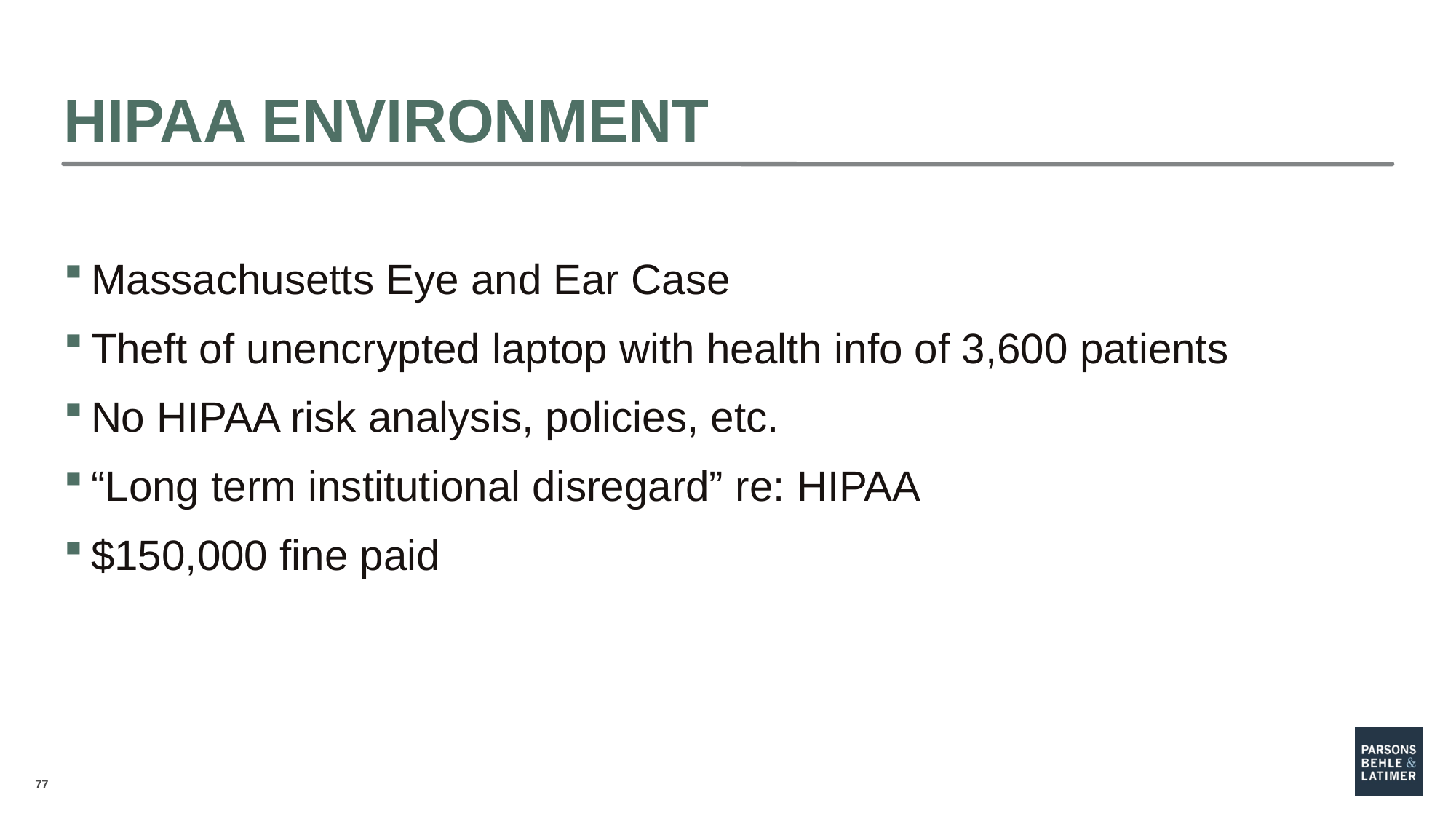

# HIPAA ENVIRONMENT

Massachusetts Eye and Ear Case
Theft of unencrypted laptop with health info of 3,600 patients
No HIPAA risk analysis, policies, etc.
“Long term institutional disregard” re: HIPAA
$150,000 fine paid